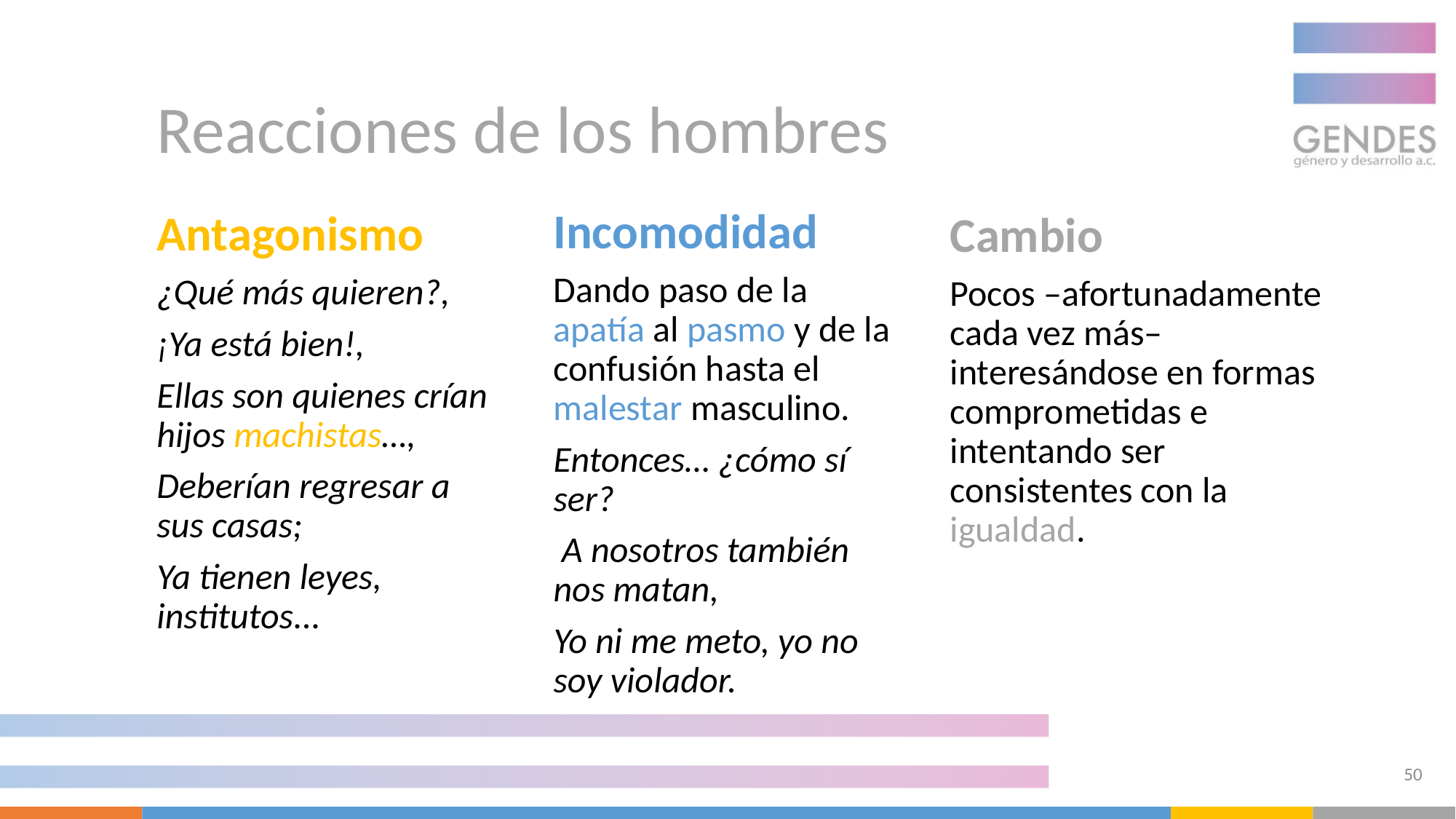

# Reacciones de los hombres
Incomodidad
Dando paso de la apatía al pasmo y de la confusión hasta el malestar masculino.
Entonces… ¿cómo sí ser?
 A nosotros también nos matan,
Yo ni me meto, yo no soy violador.
Antagonismo
¿Qué más quieren?,
¡Ya está bien!,
Ellas son quienes crían hijos machistas…,
Deberían regresar a sus casas;
Ya tienen leyes, institutos...
Cambio
Pocos –afortunadamente cada vez más–  interesándose en formas comprometidas e intentando ser consistentes con la igualdad.
50